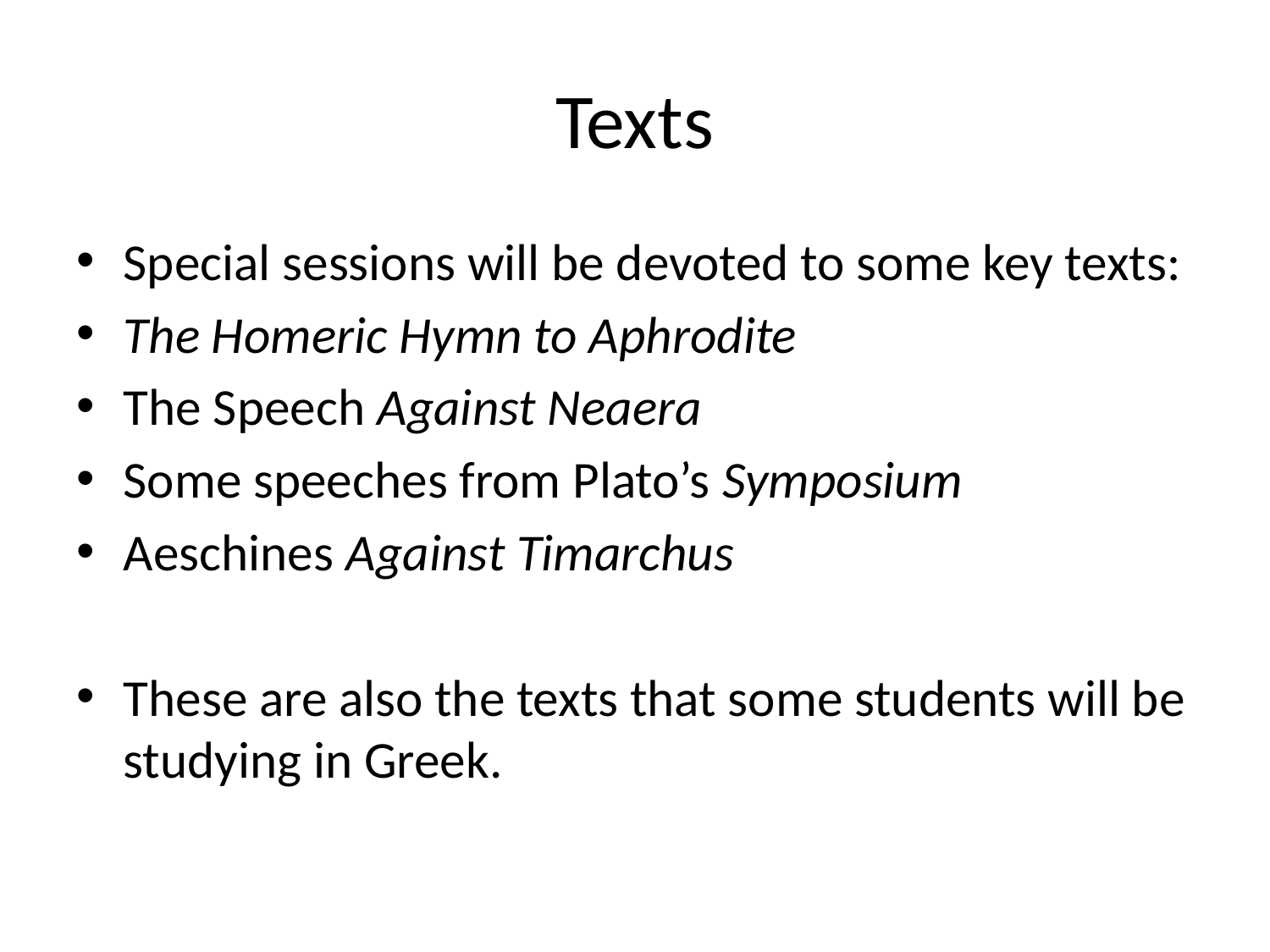

# Texts
Special sessions will be devoted to some key texts:
The Homeric Hymn to Aphrodite
The Speech Against Neaera
Some speeches from Plato’s Symposium
Aeschines Against Timarchus

These are also the texts that some students will be studying in Greek.